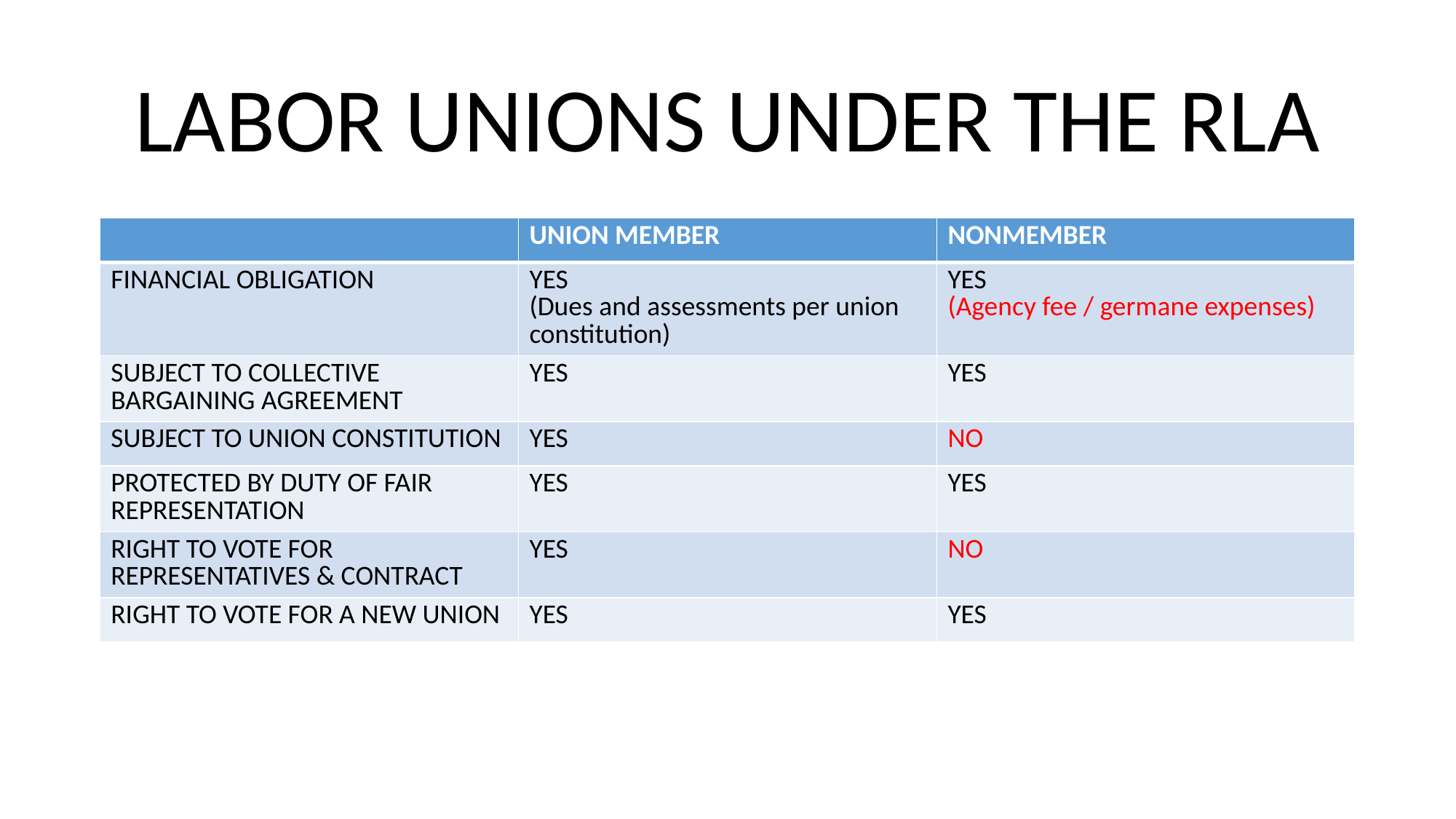

# LABOR UNIONS UNDER THE RLA
|  | UNION MEMBER | NONMEMBER |
| --- | --- | --- |
| FINANCIAL OBLIGATION | YES (Dues and assessments per union constitution) | YES (Agency fee / germane expenses) |
| SUBJECT TO COLLECTIVE BARGAINING AGREEMENT | YES | YES |
| SUBJECT TO UNION CONSTITUTION | YES | NO |
| PROTECTED BY DUTY OF FAIR REPRESENTATION | YES | YES |
| RIGHT TO VOTE FOR REPRESENTATIVES & CONTRACT | YES | NO |
| RIGHT TO VOTE FOR A NEW UNION | YES | YES |